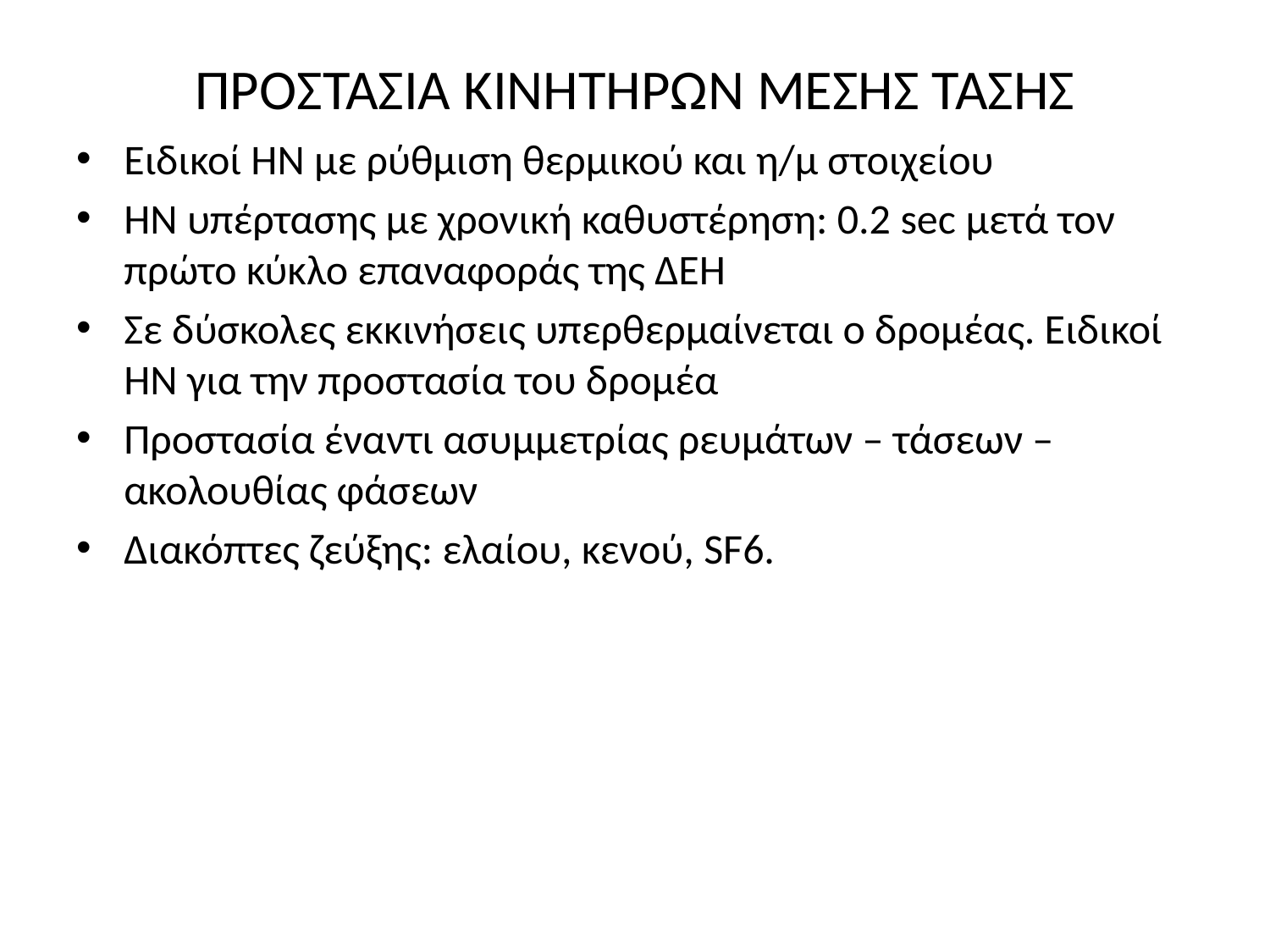

# ΠΡΟΣΤΑΣΙΑ ΚΙΝΗΤΗΡΩΝ ΜΕΣΗΣ ΤΑΣΗΣ
Ειδικοί ΗΝ με ρύθμιση θερμικού και η/μ στοιχείου
ΗΝ υπέρτασης με χρονική καθυστέρηση: 0.2 sec μετά τον πρώτο κύκλο επαναφοράς της ΔΕΗ
Σε δύσκολες εκκινήσεις υπερθερμαίνεται ο δρομέας. Ειδικοί ΗΝ για την προστασία του δρομέα
Προστασία έναντι ασυμμετρίας ρευμάτων – τάσεων – ακολουθίας φάσεων
Διακόπτες ζεύξης: ελαίου, κενού, SF6.